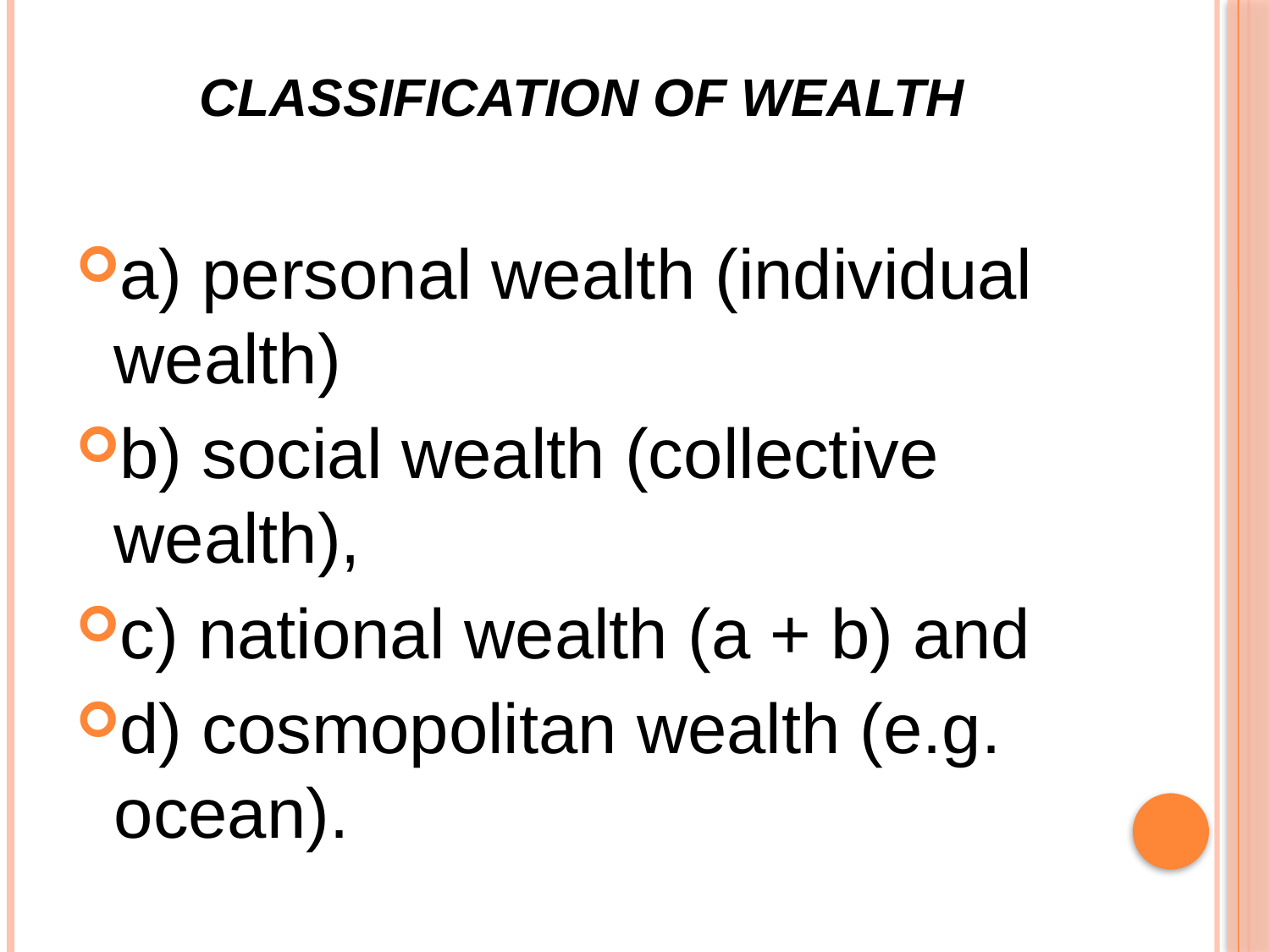

# Classification of Wealth
a) personal wealth (individual wealth)
b) social wealth (collective wealth),
c) national wealth (a + b) and
d) cosmopolitan wealth (e.g. ocean).